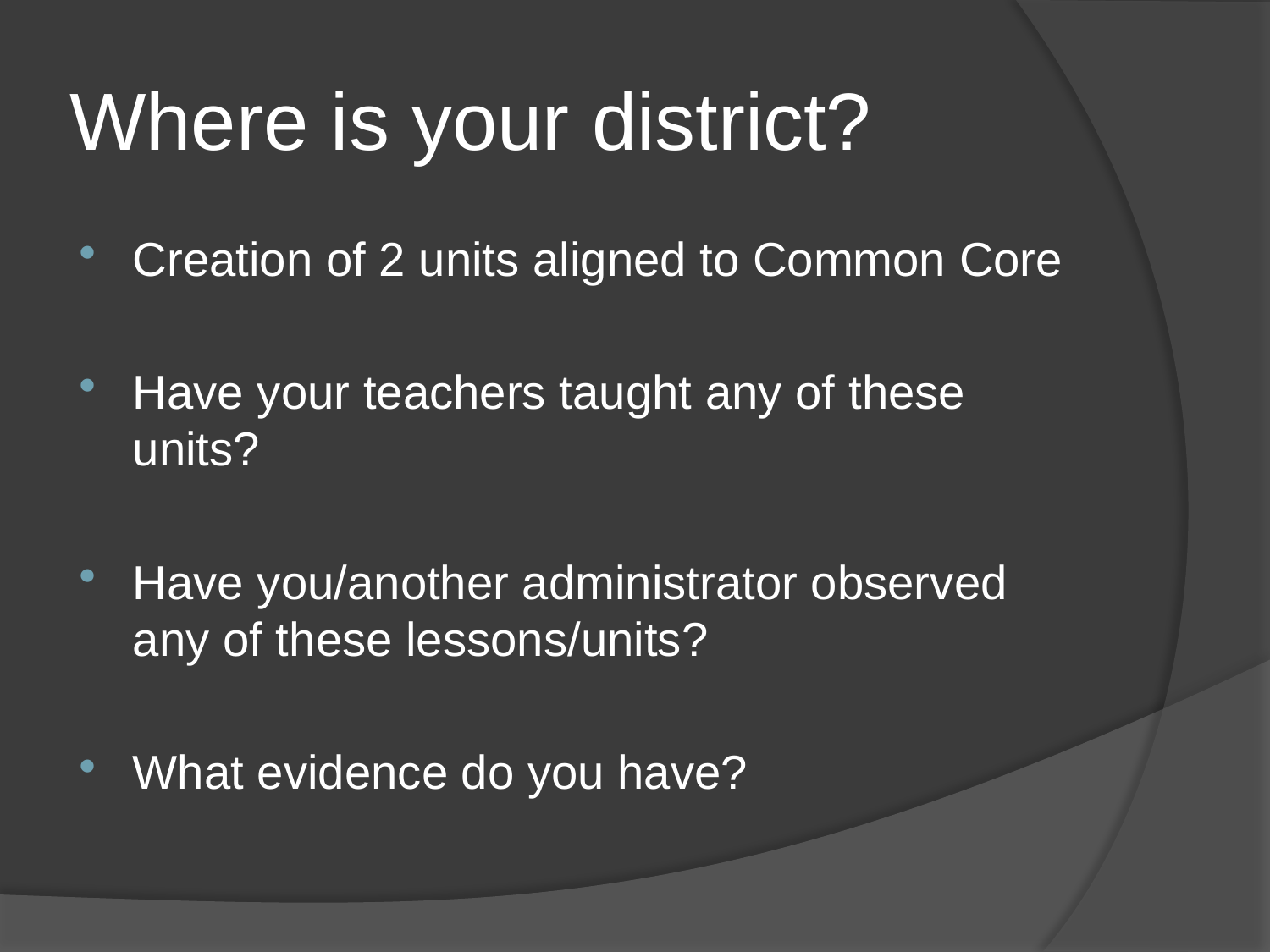

# Where is your district?
Creation of 2 units aligned to Common Core

Have your teachers taught any of these units?

Have you/another administrator observed any of these lessons/units?

What evidence do you have?